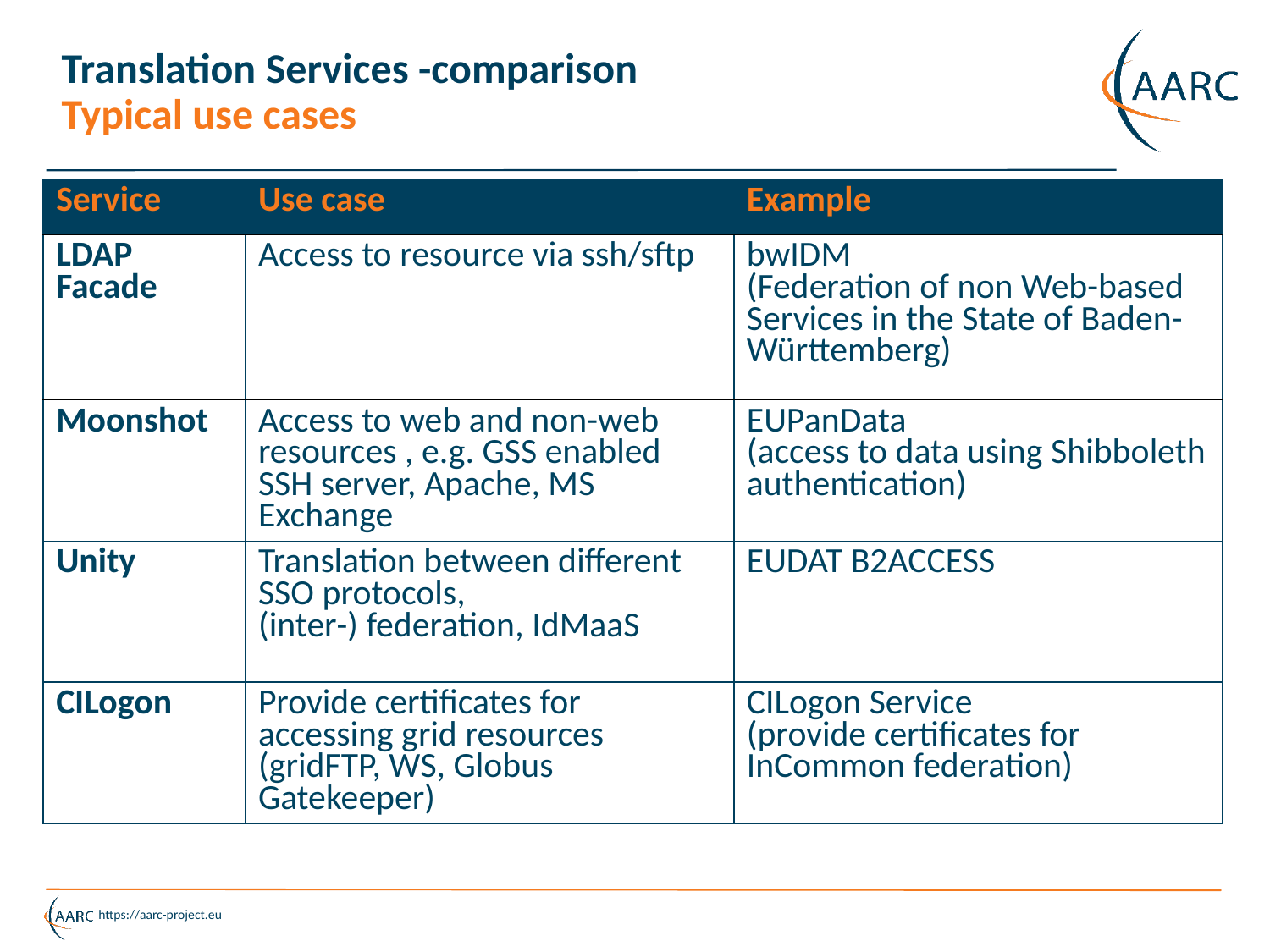

# Translation Services -comparison Typical use cases
| Service | Use case | Example |
| --- | --- | --- |
| LDAP Facade | Access to resource via ssh/sftp | bwIDM (Federation of non Web-based Services in the State of Baden-Württemberg) |
| Moonshot | Access to web and non-web resources , e.g. GSS enabled SSH server, Apache, MS Exchange | EUPanData (access to data using Shibboleth authentication) |
| Unity | Translation between different SSO protocols, (inter-) federation, IdMaaS | EUDAT B2ACCESS |
| CILogon | Provide certificates for accessing grid resources (gridFTP, WS, Globus Gatekeeper) | CILogon Service (provide certificates for InCommon federation) |